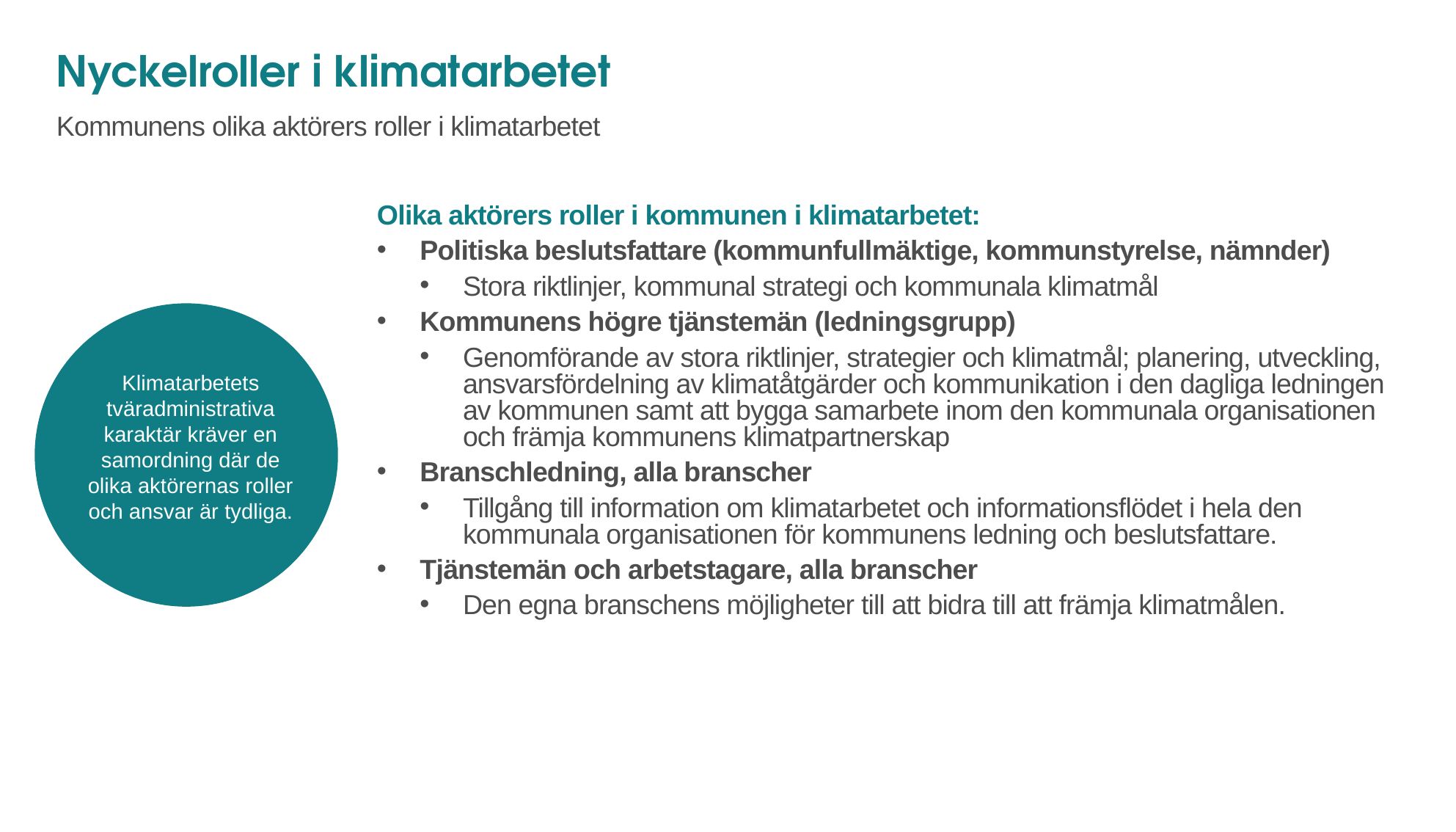

# Nyckelroller i klimatarbetet
Kommunens olika aktörers roller i klimatarbetet
Olika aktörers roller i kommunen i klimatarbetet:
Politiska beslutsfattare (kommunfullmäktige, kommunstyrelse, nämnder)
Stora riktlinjer, kommunal strategi och kommunala klimatmål
Kommunens högre tjänstemän (ledningsgrupp)
Genomförande av stora riktlinjer, strategier och klimatmål; planering, utveckling, ansvarsfördelning av klimatåtgärder och kommunikation i den dagliga ledningen av kommunen samt att bygga samarbete inom den kommunala organisationen och främja kommunens klimatpartnerskap
Branschledning, alla branscher
Tillgång till information om klimatarbetet och informationsflödet i hela den kommunala organisationen för kommunens ledning och beslutsfattare.
Tjänstemän och arbetstagare, alla branscher
Den egna branschens möjligheter till att bidra till att främja klimatmålen.

Klimatarbetets tväradministrativa karaktär kräver en samordning där de olika aktörernas roller och ansvar är tydliga.